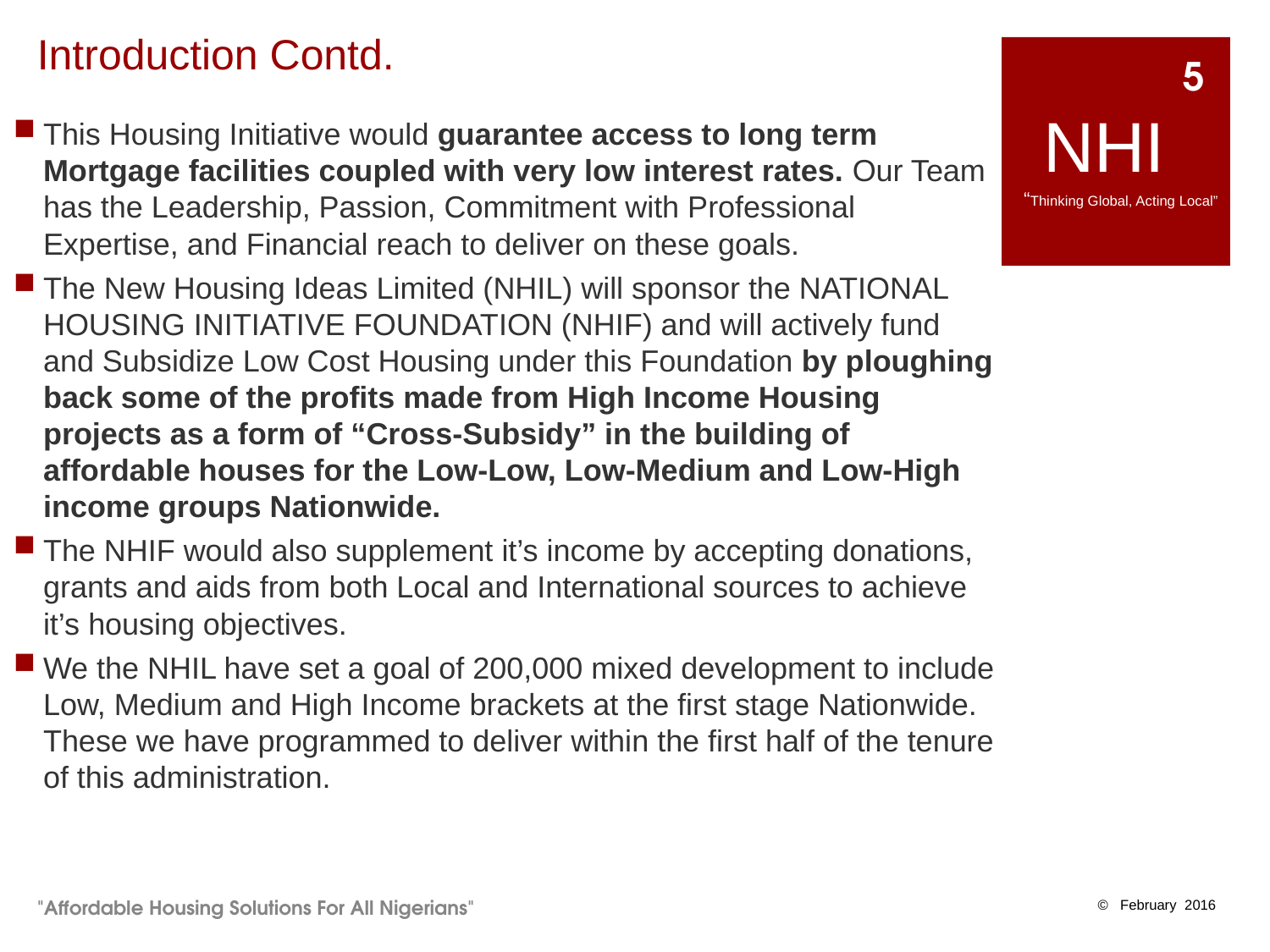

# Introduction Contd.
5

This Housing Initiative would guarantee access to long term Mortgage facilities coupled with very low interest rates. Our Team has the Leadership, Passion, Commitment with Professional Expertise, and Financial reach to deliver on these goals.
The New Housing Ideas Limited (NHIL) will sponsor the NATIONAL HOUSING INITIATIVE FOUNDATION (NHIF) and will actively fund and Subsidize Low Cost Housing under this Foundation by ploughing back some of the profits made from High Income Housing projects as a form of “Cross-Subsidy” in the building of affordable houses for the Low-Low, Low-Medium and Low-High income groups Nationwide.
The NHIF would also supplement it’s income by accepting donations, grants and aids from both Local and International sources to achieve it’s housing objectives.
We the NHIL have set a goal of 200,000 mixed development to include Low, Medium and High Income brackets at the first stage Nationwide. These we have programmed to deliver within the first half of the tenure of this administration.
 NHI
“Thinking Global, Acting Local”

"Affordable Housing Solutions For All Nigerians"
©   February  2016